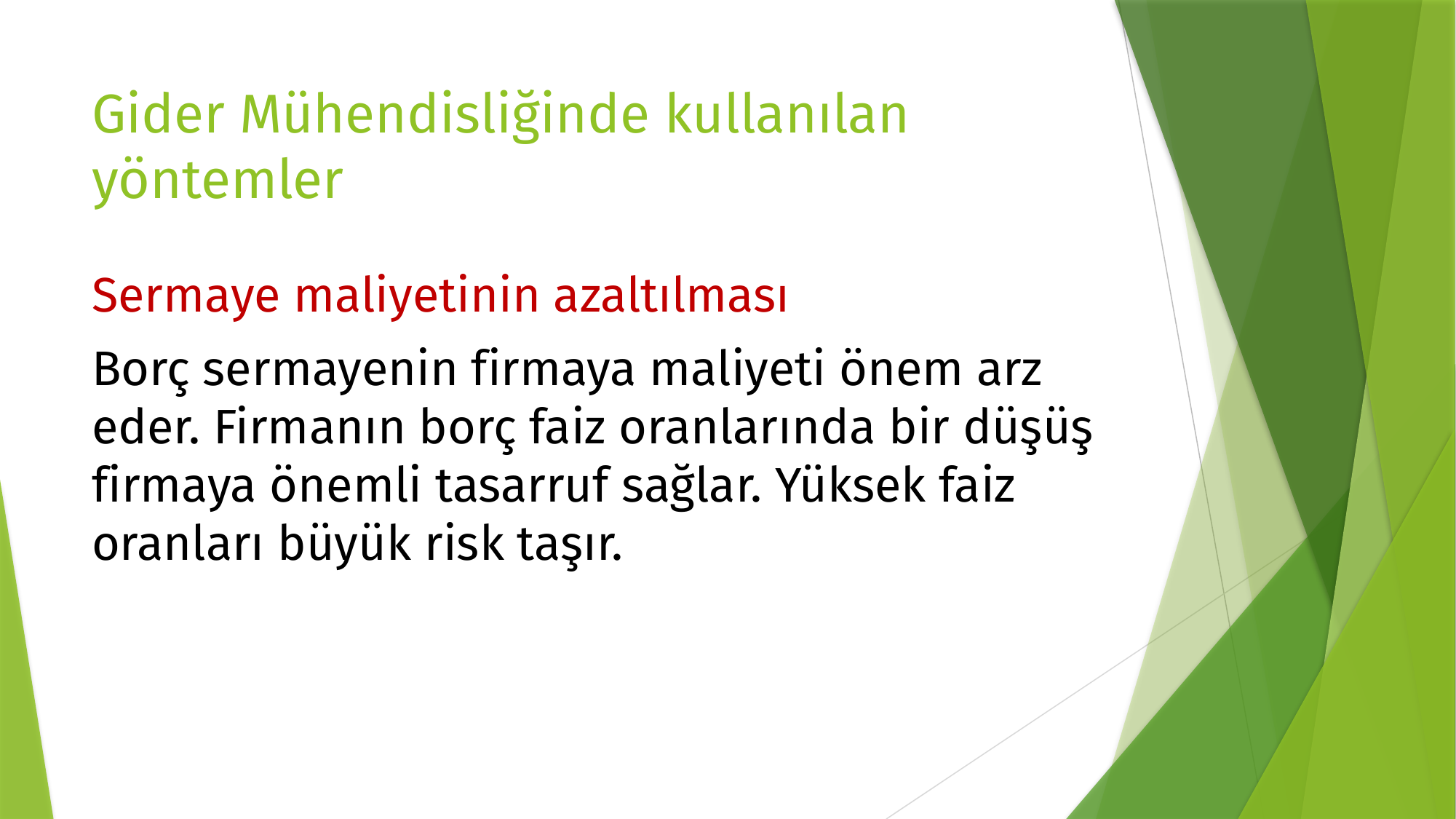

# Gider Mühendisliğinde kullanılan yöntemler
Sermaye maliyetinin azaltılması
Borç sermayenin firmaya maliyeti önem arz eder. Firmanın borç faiz oranlarında bir düşüş firmaya önemli tasarruf sağlar. Yüksek faiz oranları büyük risk taşır.